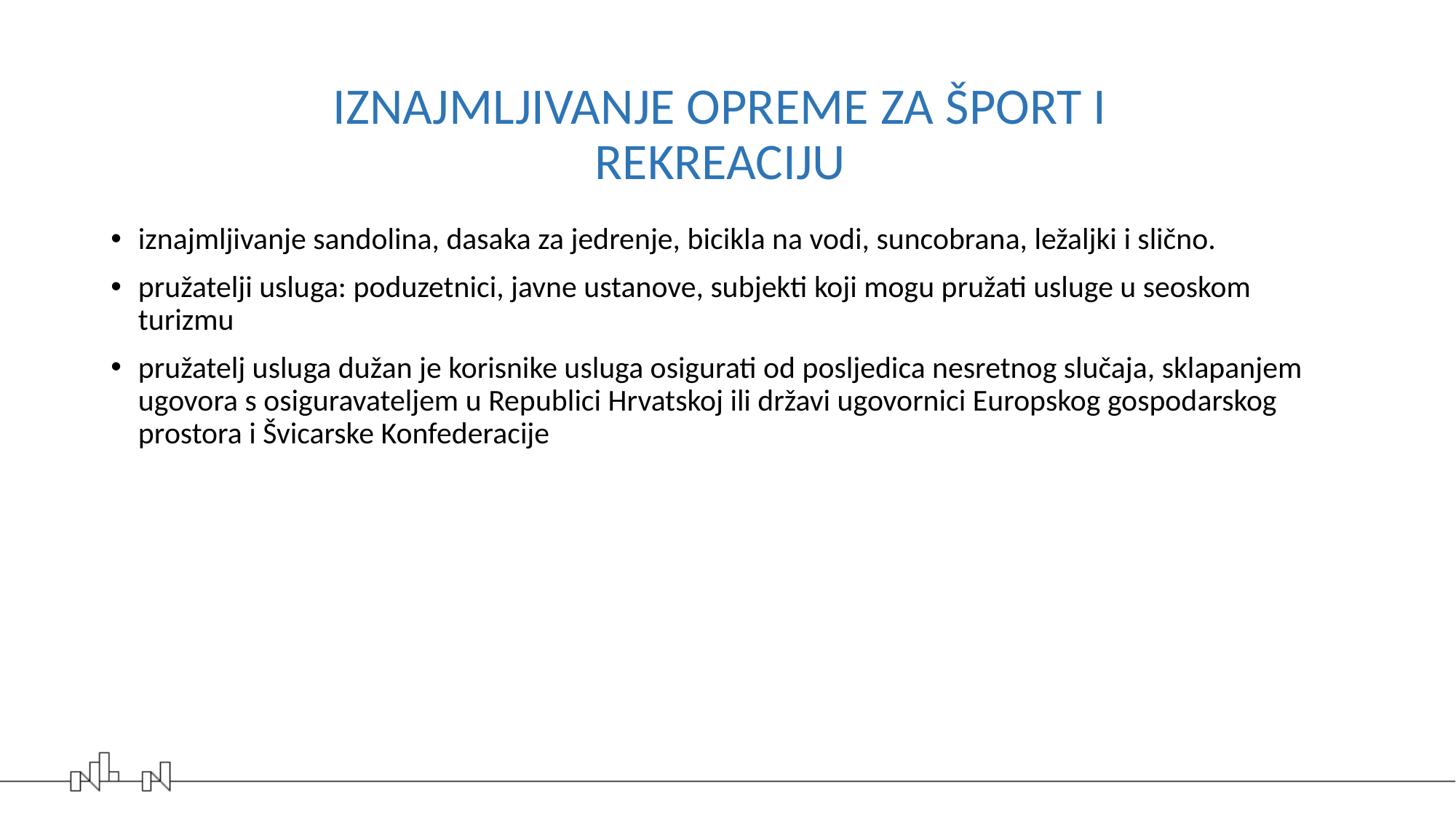

# IZNAJMLJIVANJE OPREME ZA ŠPORT I REKREACIJU
iznajmljivanje sandolina, dasaka za jedrenje, bicikla na vodi, suncobrana, ležaljki i slično.
pružatelji usluga: poduzetnici, javne ustanove, subjekti koji mogu pružati usluge u seoskom turizmu
pružatelj usluga dužan je korisnike usluga osigurati od posljedica nesretnog slučaja, sklapanjem ugovora s osiguravateljem u Republici Hrvatskoj ili državi ugovornici Europskog gospodarskog prostora i Švicarske Konfederacije